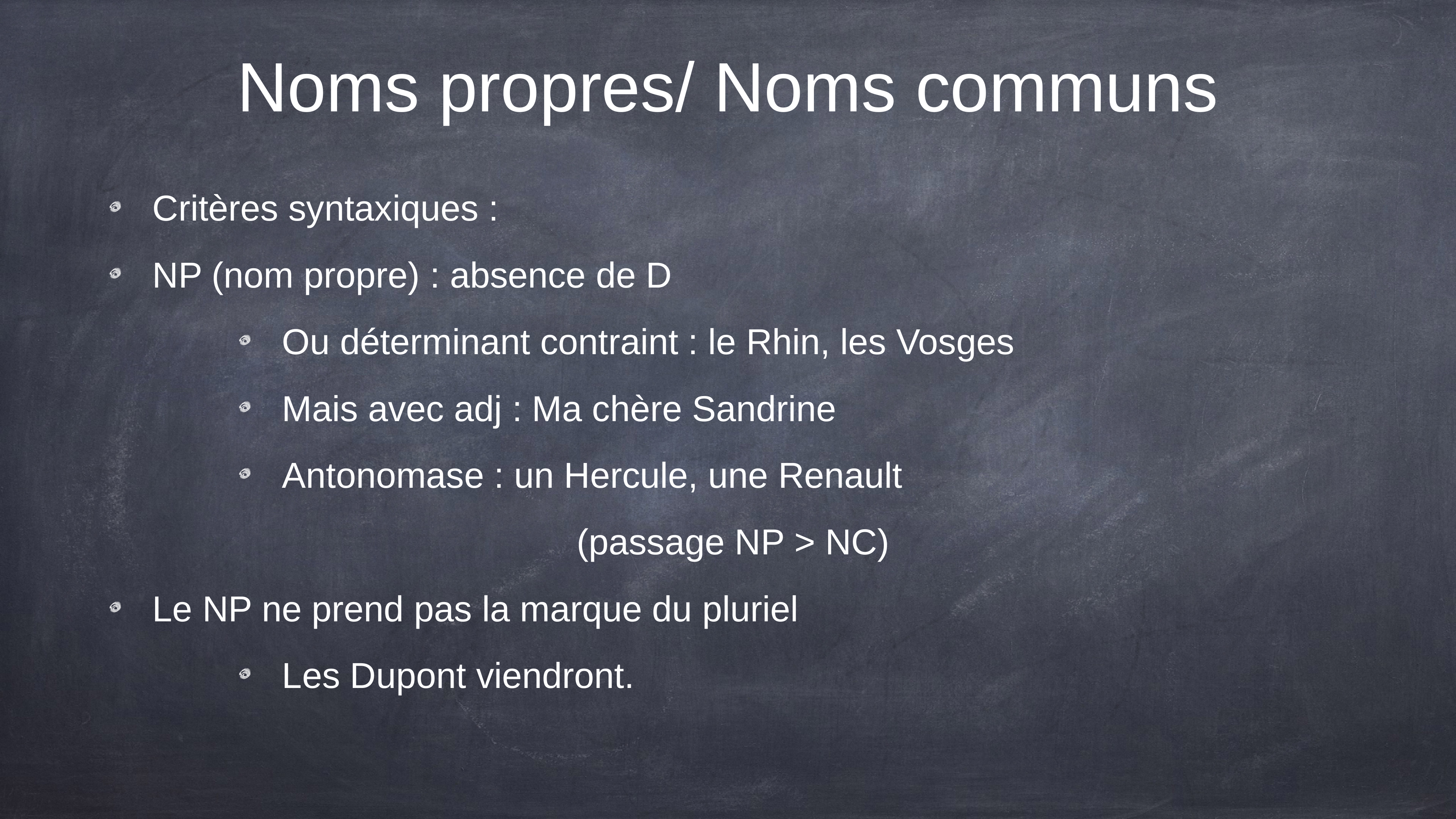

# Noms propres/ Noms communs
Critères syntaxiques :
NP (nom propre) : absence de D
Ou déterminant contraint : le Rhin, les Vosges
Mais avec adj : Ma chère Sandrine
Antonomase : un Hercule, une Renault
 (passage NP > NC)
Le NP ne prend pas la marque du pluriel
Les Dupont viendront.